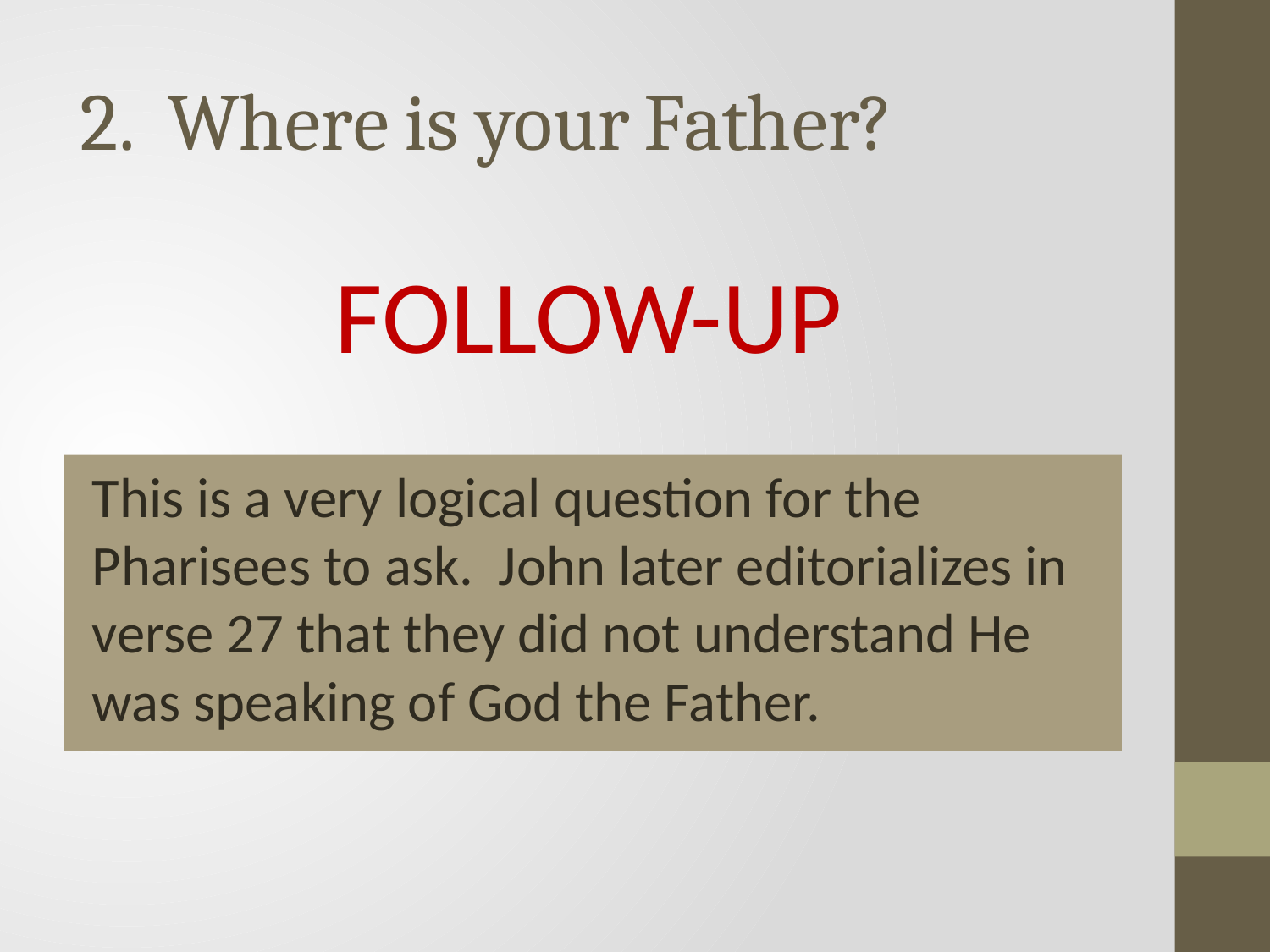

# 2.  Where is your Father?
FOLLOW-UP
This is a very logical question for the Pharisees to ask.  John later editorializes in verse 27 that they did not understand He was speaking of God the Father.